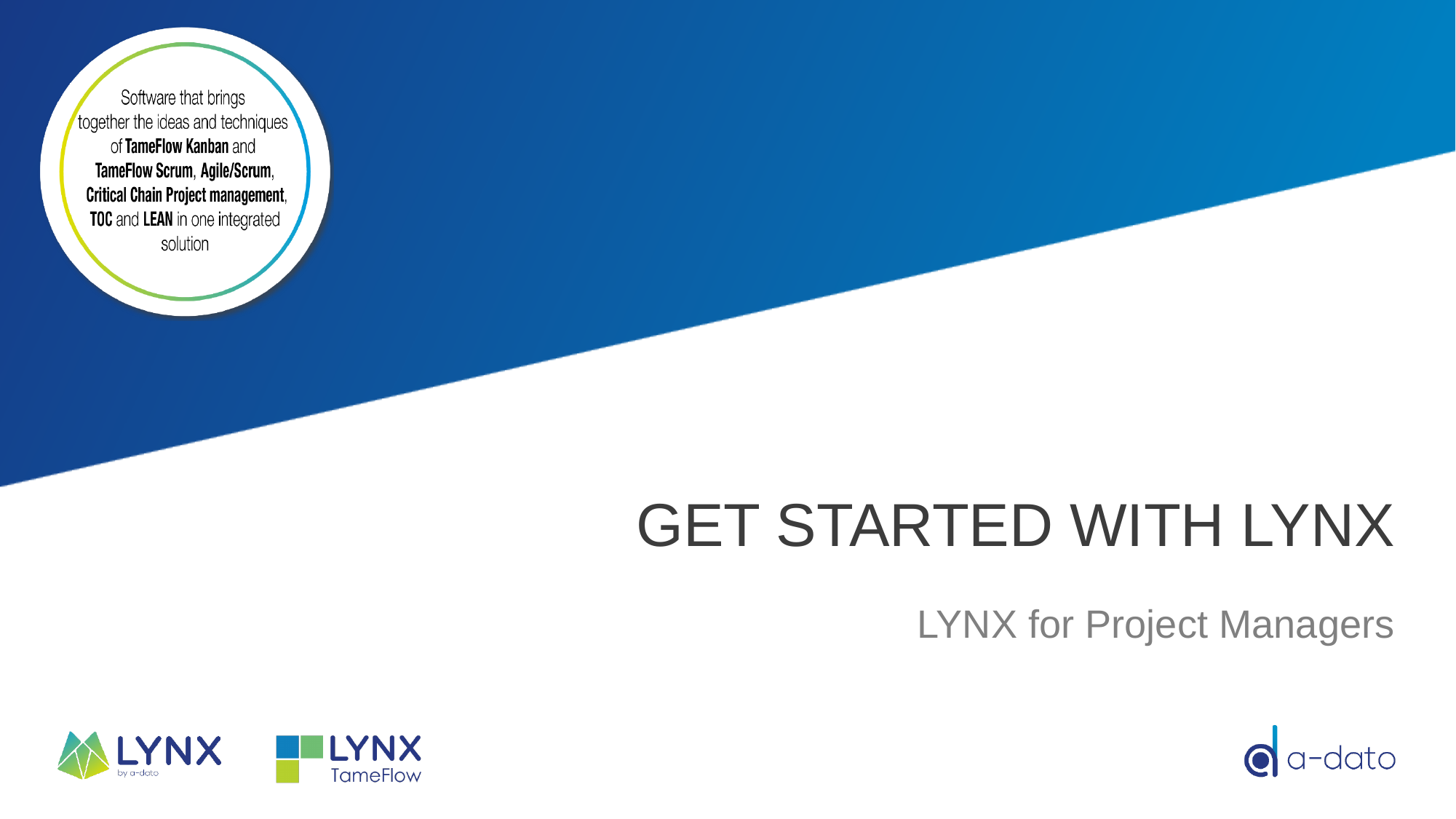

# Get started with LYNX
LYNX for Project Managers